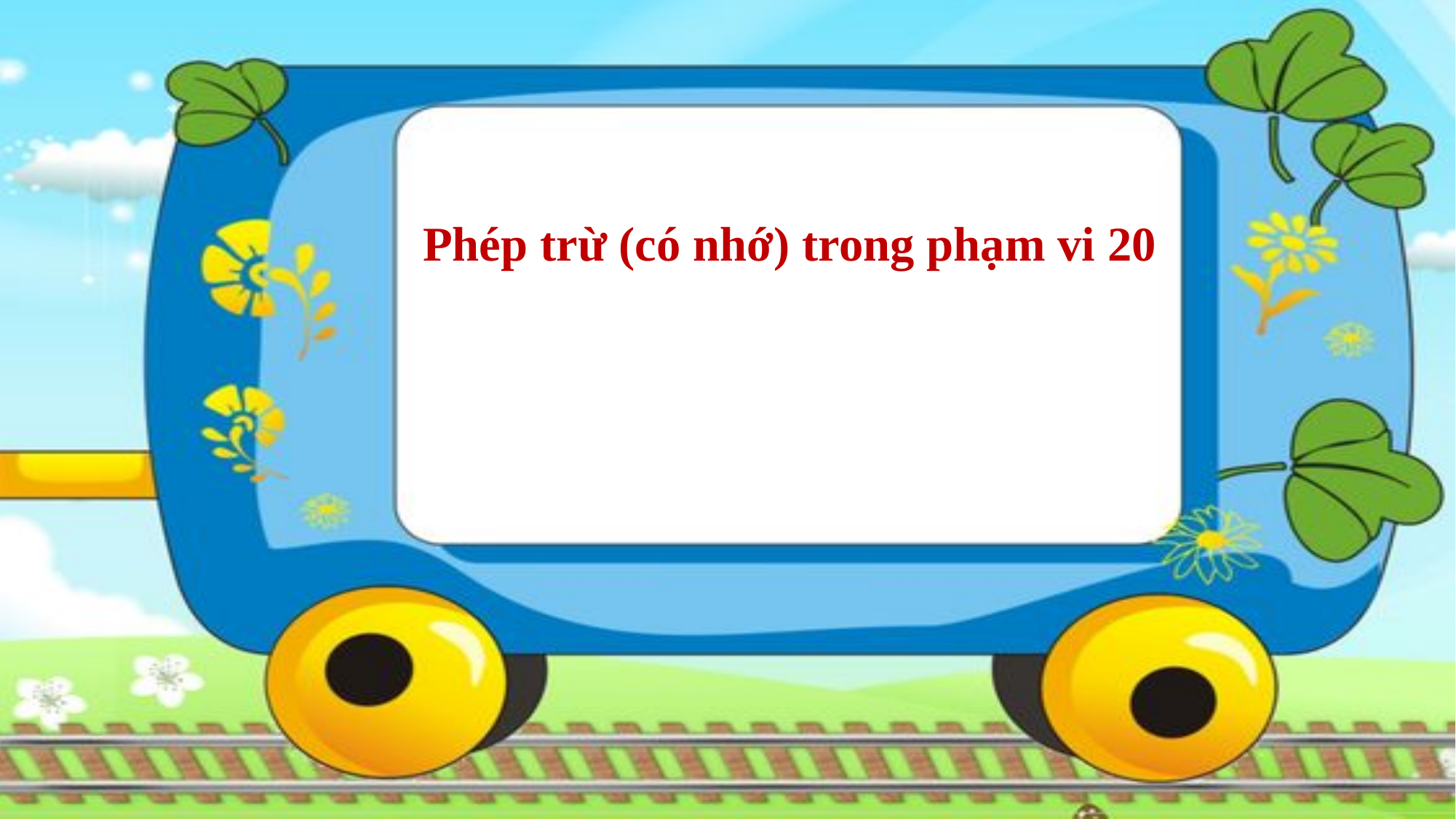

Phép trừ (có nhớ) trong phạm vi 20